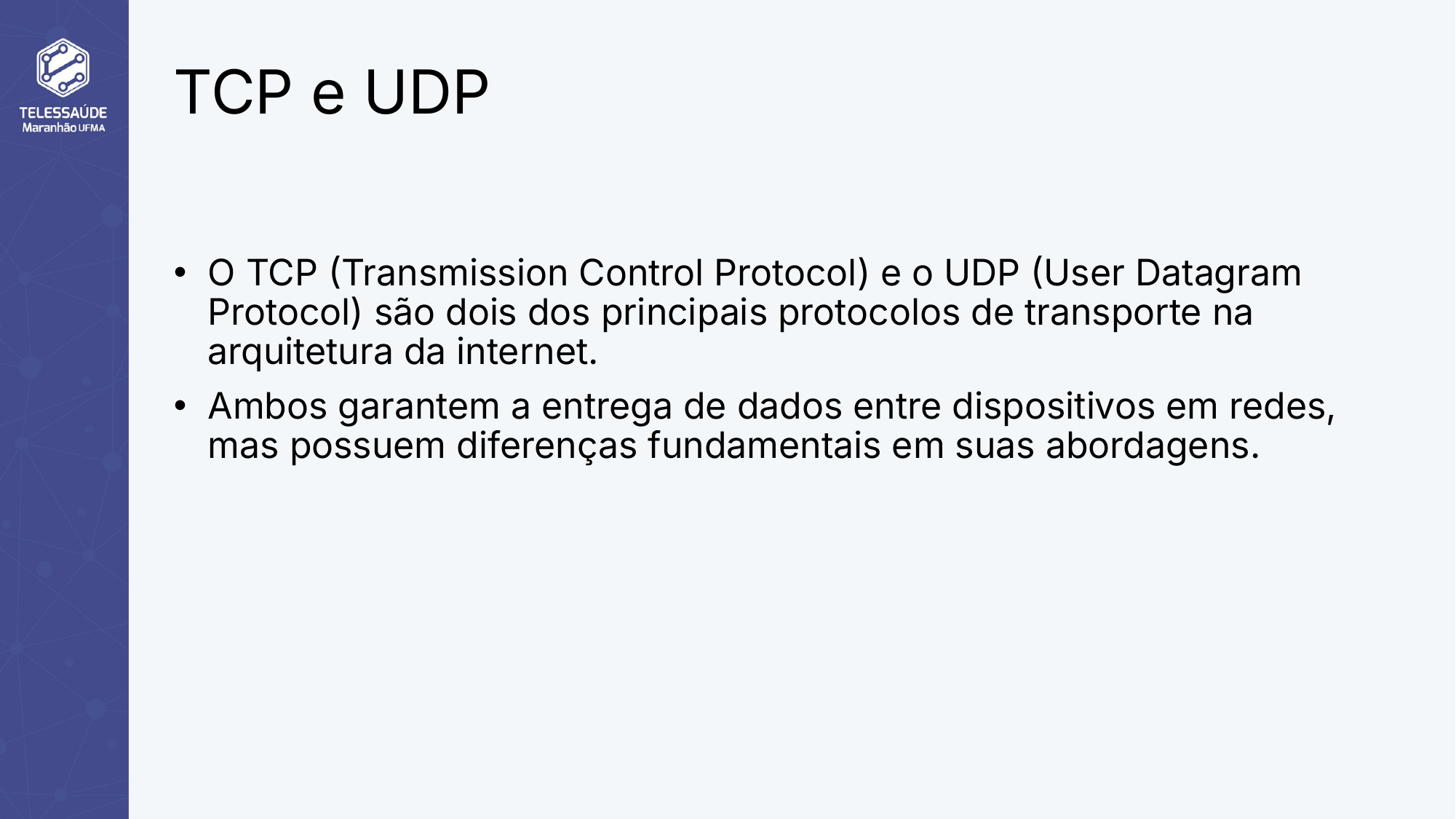

# TCP e UDP
O TCP (Transmission Control Protocol) e o UDP (User Datagram Protocol) são dois dos principais protocolos de transporte na arquitetura da internet.
Ambos garantem a entrega de dados entre dispositivos em redes, mas possuem diferenças fundamentais em suas abordagens.